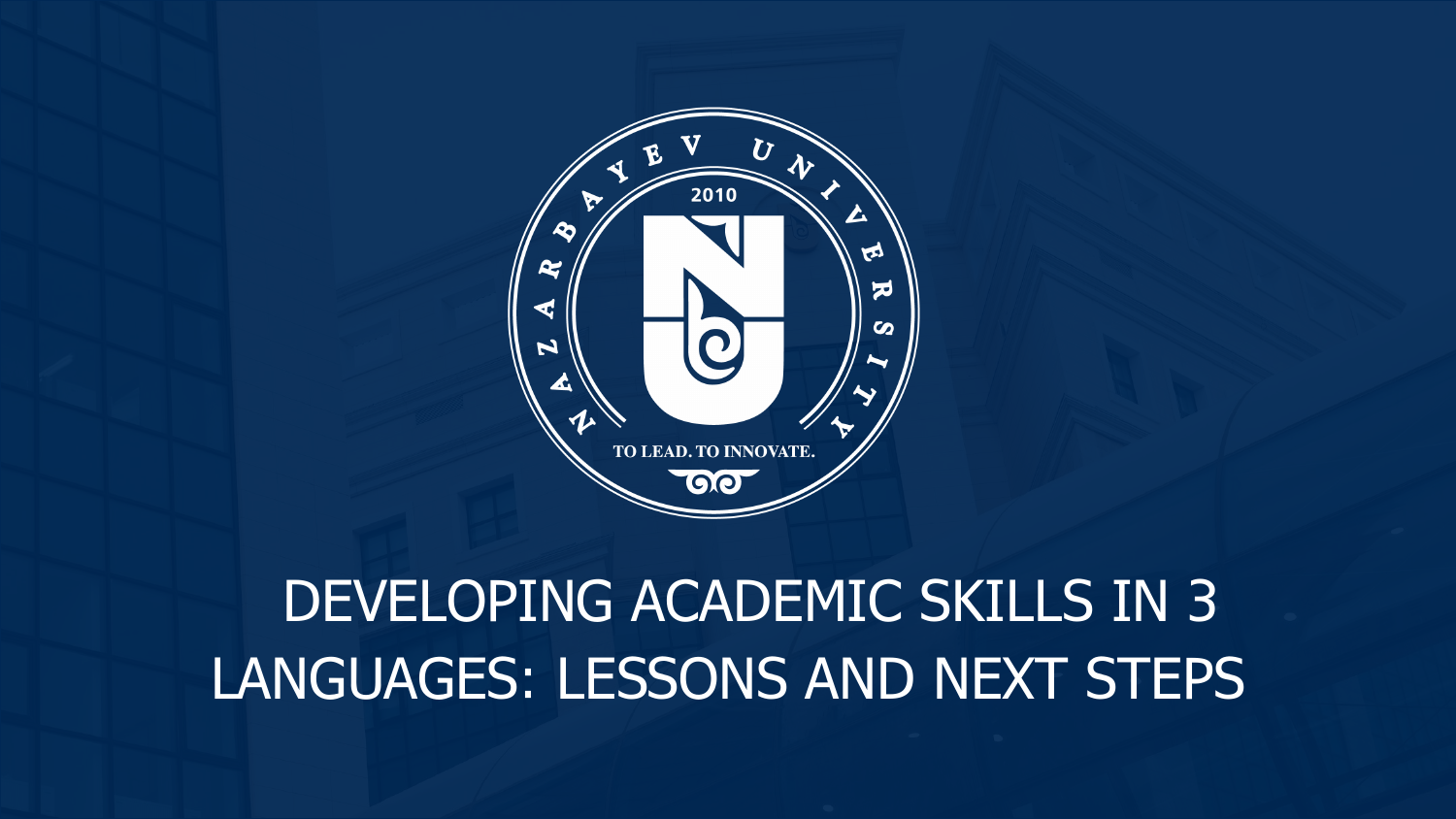

# DEVELOPING ACADEMIC SKILLS IN 3 LANGUAGES: LESSONS AND NEXT STEPS